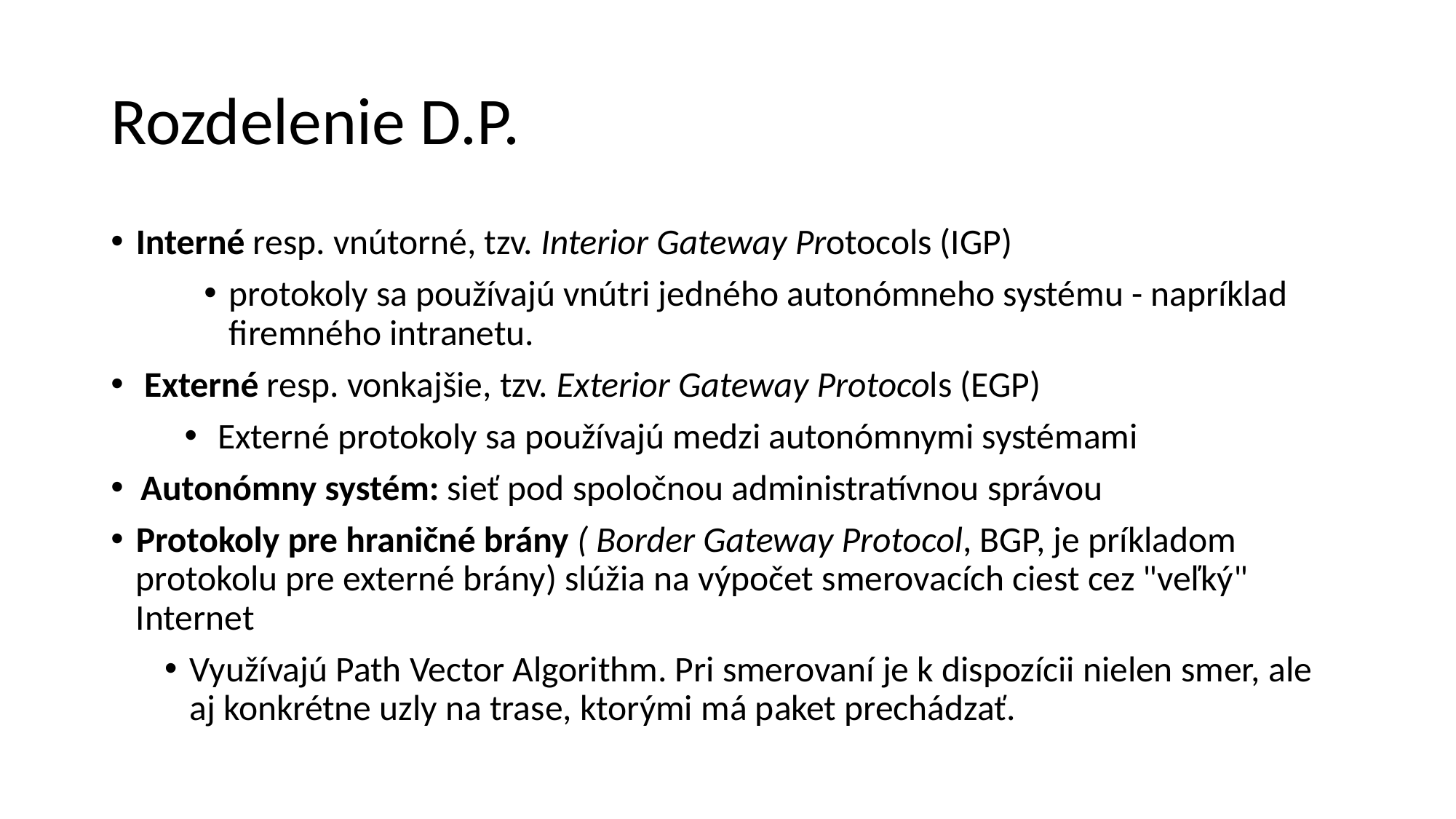

# Rozdelenie D.P.
Interné resp. vnútorné, tzv. Interior Gateway Protocols (IGP)
protokoly sa používajú vnútri jedného autonómneho systému - napríklad firemného intranetu.
 Externé resp. vonkajšie, tzv. Exterior Gateway Protocols (EGP)
 Externé protokoly sa používajú medzi autonómnymi systémami
Autonómny systém: sieť pod spoločnou administratívnou správou
Protokoly pre hraničné brány ( Border Gateway Protocol, BGP, je príkladom protokolu pre externé brány) slúžia na výpočet smerovacích ciest cez "veľký" Internet
Využívajú Path Vector Algorithm. Pri smerovaní je k dispozícii nielen smer, ale aj konkrétne uzly na trase, ktorými má paket prechádzať.